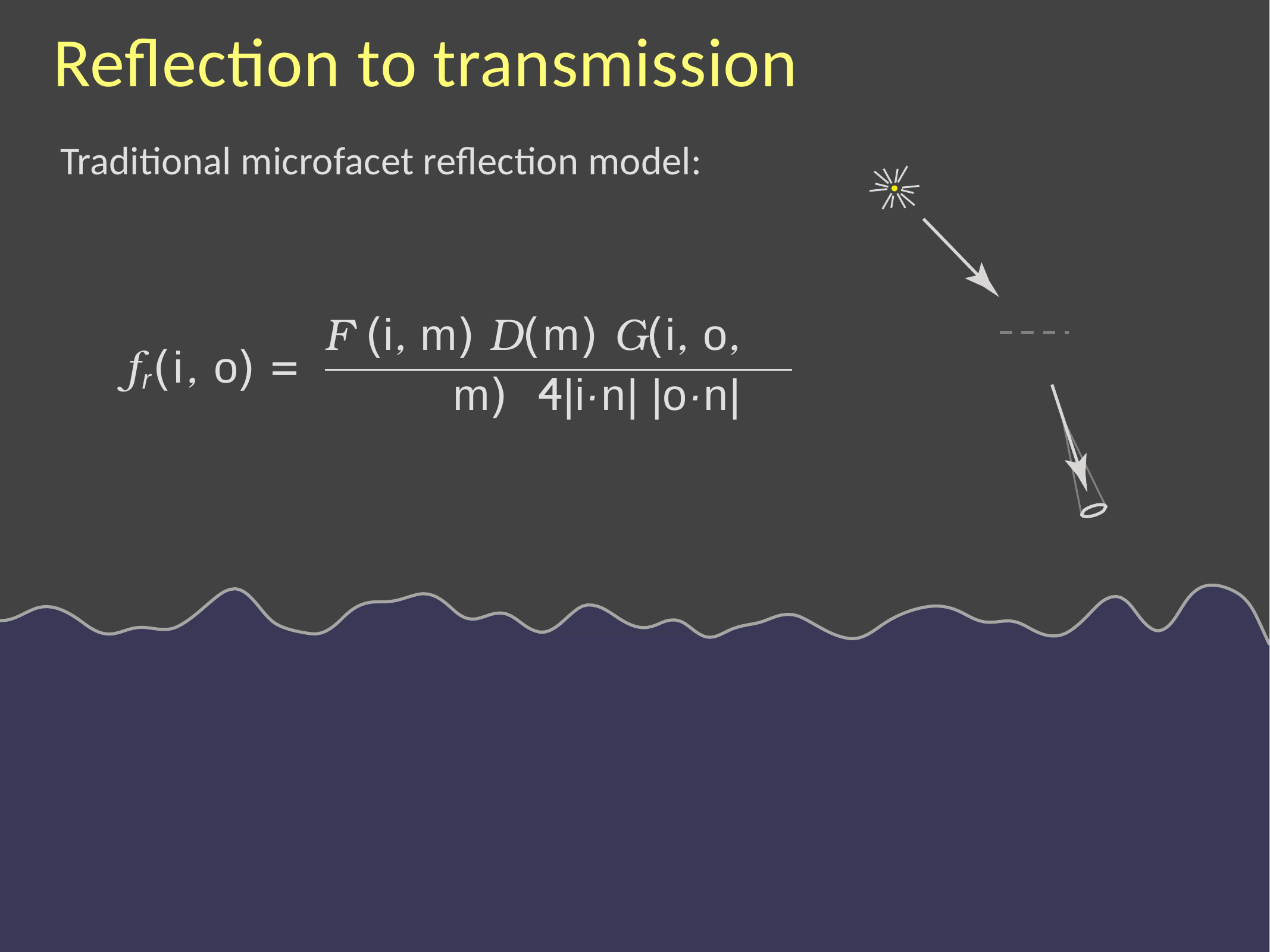

# Reﬂection to transmission
Traditional microfacet reﬂection model:

F (i, m) D(m) G(i, o, m)  4|i·n| |o·n|

fr(i, o) =